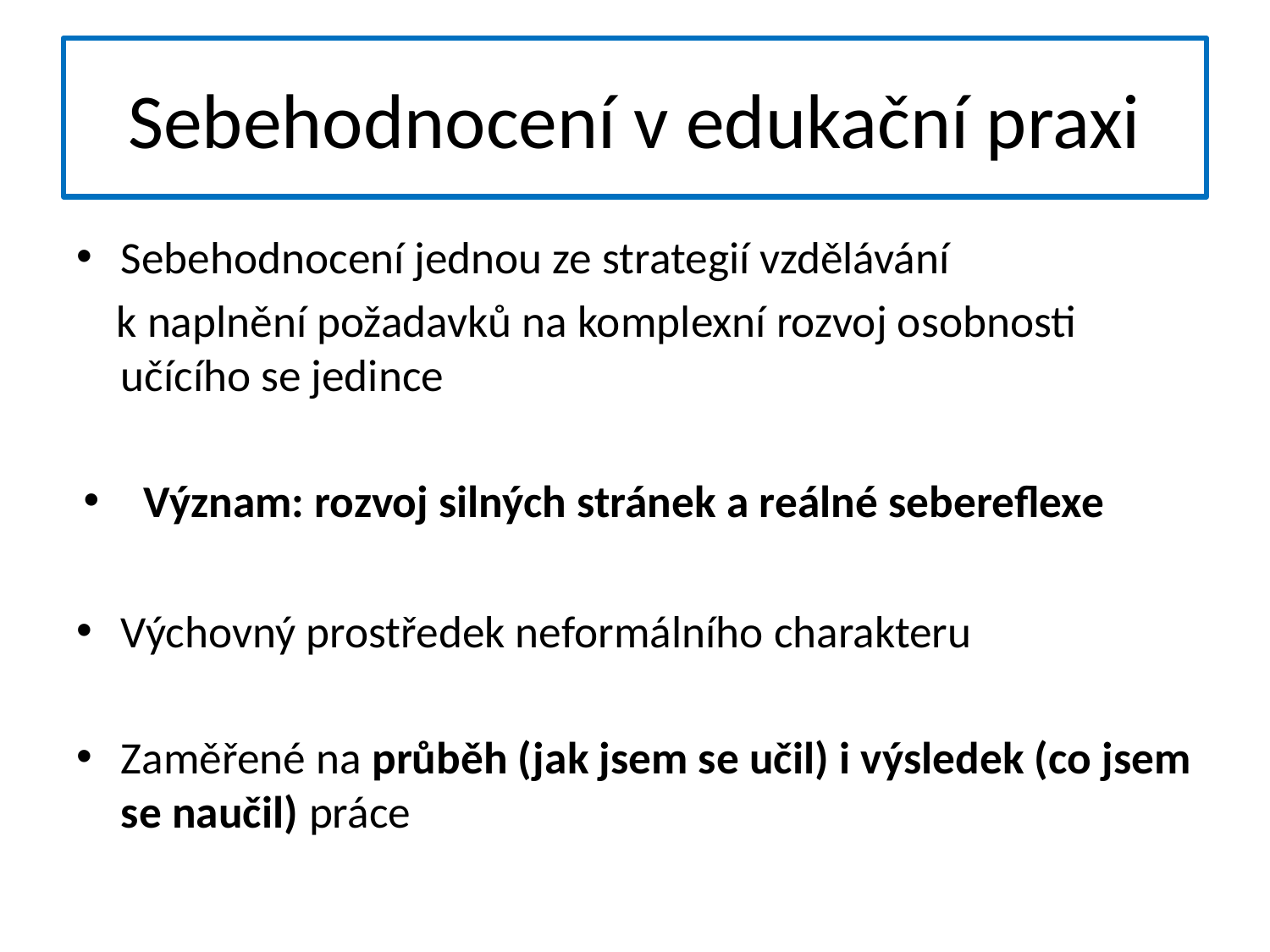

# Sebehodnocení v edukační praxi
Sebehodnocení jednou ze strategií vzdělávání
    k naplnění požadavků na komplexní rozvoj osobnosti učícího se jedince

Význam: rozvoj silných stránek a reálné sebereflexe

Výchovný prostředek neformálního charakteru

Zaměřené na průběh (jak jsem se učil) i výsledek (co jsem se naučil) práce